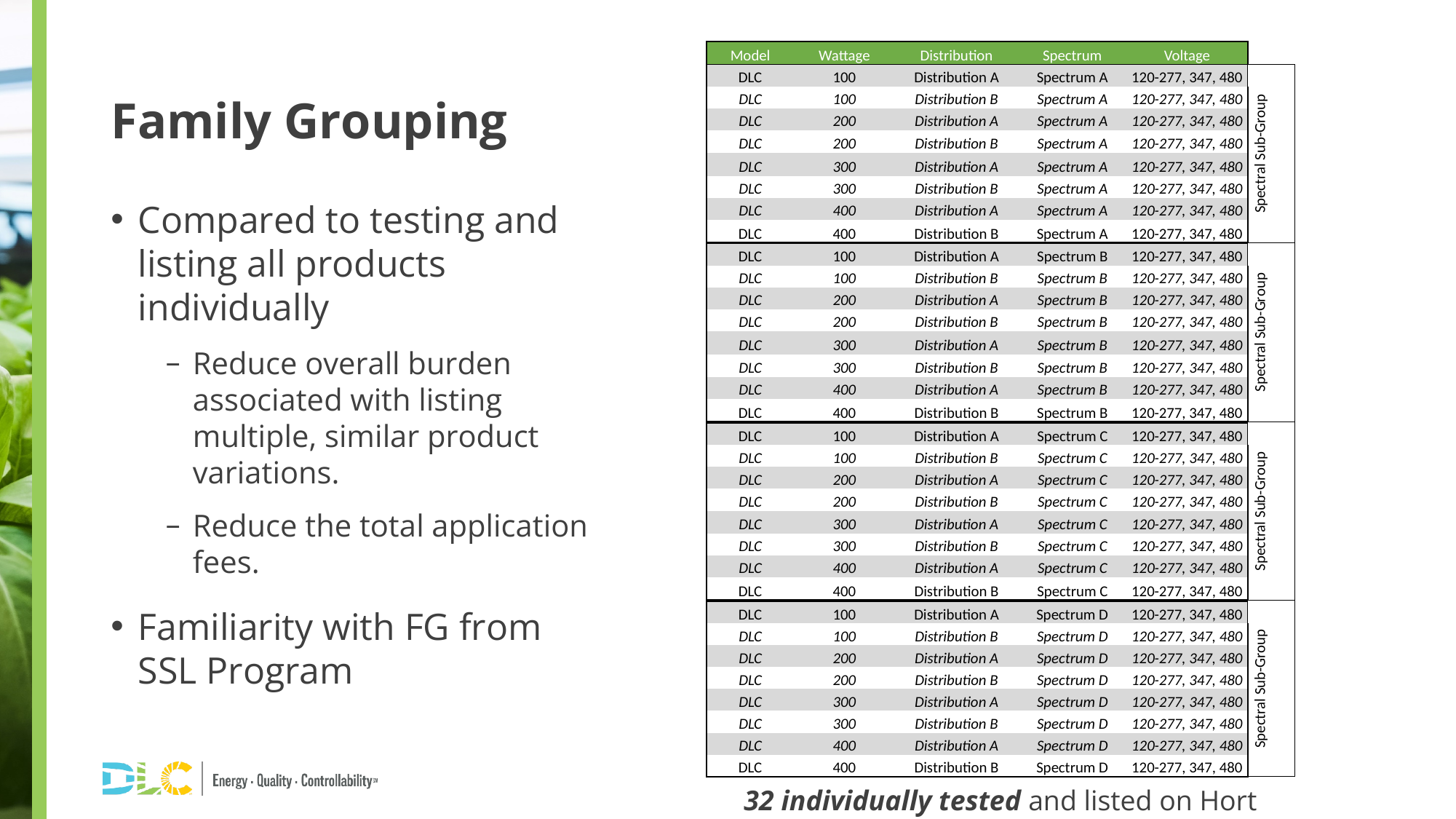

|  |  |  |  |  |  |  |  |
| --- | --- | --- | --- | --- | --- | --- | --- |
|  | Model | Wattage | Distribution | Spectrum | Voltage |  |  |
|  | DLC | 100 | Distribution A | Spectrum A | 120-277, 347, 480 | Spectral Sub-Group |  |
|  | DLC | 100 | Distribution B | Spectrum A | 120-277, 347, 480 |  |  |
|  | DLC | 200 | Distribution A | Spectrum A | 120-277, 347, 480 |  |  |
|  | DLC | 200 | Distribution B | Spectrum A | 120-277, 347, 480 |  |  |
|  | DLC | 300 | Distribution A | Spectrum A | 120-277, 347, 480 |  |  |
|  | DLC | 300 | Distribution B | Spectrum A | 120-277, 347, 480 |  |  |
|  | DLC | 400 | Distribution A | Spectrum A | 120-277, 347, 480 |  |  |
|  | DLC | 400 | Distribution B | Spectrum A | 120-277, 347, 480 |  |  |
|  | DLC | 100 | Distribution A | Spectrum B | 120-277, 347, 480 | Spectral Sub-Group |  |
|  | DLC | 100 | Distribution B | Spectrum B | 120-277, 347, 480 |  |  |
|  | DLC | 200 | Distribution A | Spectrum B | 120-277, 347, 480 |  |  |
|  | DLC | 200 | Distribution B | Spectrum B | 120-277, 347, 480 |  |  |
|  | DLC | 300 | Distribution A | Spectrum B | 120-277, 347, 480 |  |  |
|  | DLC | 300 | Distribution B | Spectrum B | 120-277, 347, 480 |  |  |
|  | DLC | 400 | Distribution A | Spectrum B | 120-277, 347, 480 |  |  |
|  | DLC | 400 | Distribution B | Spectrum B | 120-277, 347, 480 |  |  |
|  | DLC | 100 | Distribution A | Spectrum C | 120-277, 347, 480 | Spectral Sub-Group |  |
|  | DLC | 100 | Distribution B | Spectrum C | 120-277, 347, 480 |  |  |
|  | DLC | 200 | Distribution A | Spectrum C | 120-277, 347, 480 |  |  |
|  | DLC | 200 | Distribution B | Spectrum C | 120-277, 347, 480 |  |  |
|  | DLC | 300 | Distribution A | Spectrum C | 120-277, 347, 480 |  |  |
|  | DLC | 300 | Distribution B | Spectrum C | 120-277, 347, 480 |  |  |
|  | DLC | 400 | Distribution A | Spectrum C | 120-277, 347, 480 |  |  |
|  | DLC | 400 | Distribution B | Spectrum C | 120-277, 347, 480 |  |  |
|  | DLC | 100 | Distribution A | Spectrum D | 120-277, 347, 480 | Spectral Sub-Group |  |
|  | DLC | 100 | Distribution B | Spectrum D | 120-277, 347, 480 |  |  |
|  | DLC | 200 | Distribution A | Spectrum D | 120-277, 347, 480 |  |  |
|  | DLC | 200 | Distribution B | Spectrum D | 120-277, 347, 480 |  |  |
|  | DLC | 300 | Distribution A | Spectrum D | 120-277, 347, 480 |  |  |
|  | DLC | 300 | Distribution B | Spectrum D | 120-277, 347, 480 |  |  |
|  | DLC | 400 | Distribution A | Spectrum D | 120-277, 347, 480 |  |  |
|  | DLC | 400 | Distribution B | Spectrum D | 120-277, 347, 480 |  |  |
|  |  |  |  |  |  |  |  |
# Family Grouping
Compared to testing and listing all products individually
Reduce overall burden associated with listing multiple, similar product variations.
Reduce the total application fees.
Familiarity with FG from SSL Program

32 individually tested and listed on Hort QPL